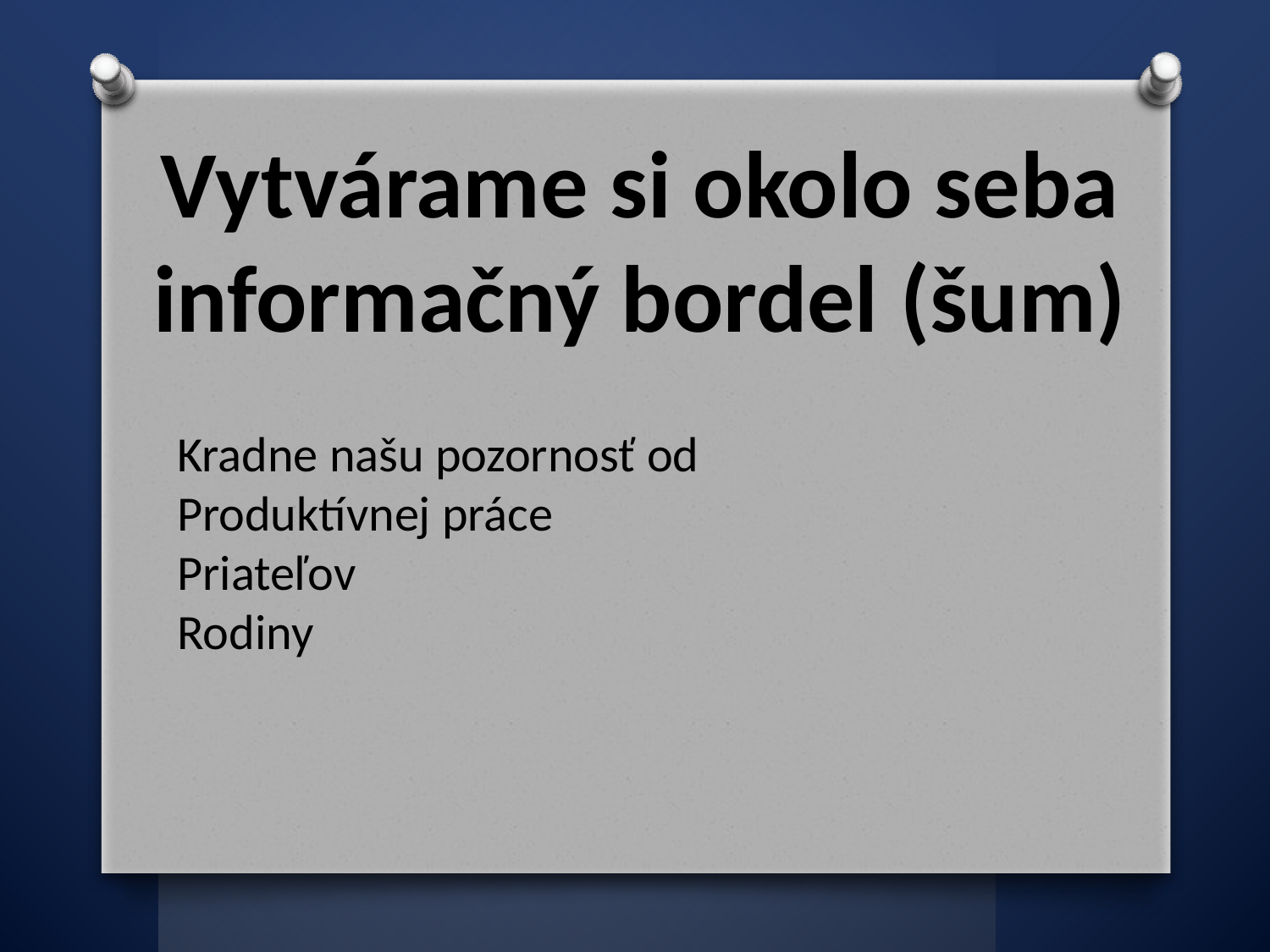

Vytvárame si okolo seba informačný bordel (šum)
Kradne našu pozornosť od
Produktívnej práce
Priateľov
Rodiny